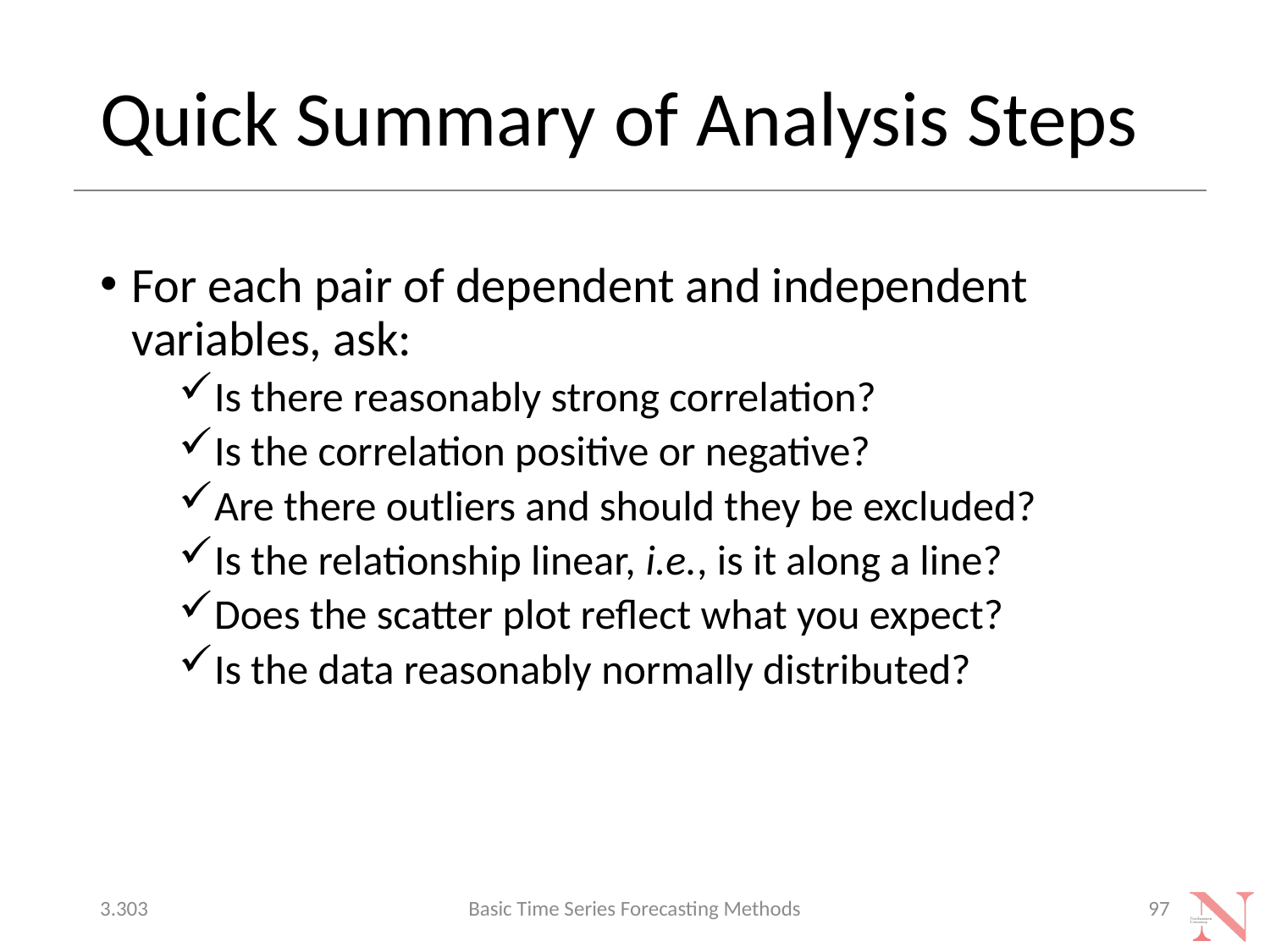

# Quick Summary of Analysis Steps
For each pair of dependent and independent variables, ask:
Is there reasonably strong correlation?
Is the correlation positive or negative?
Are there outliers and should they be excluded?
Is the relationship linear, i.e., is it along a line?
Does the scatter plot reflect what you expect?
Is the data reasonably normally distributed?
3.303
Basic Time Series Forecasting Methods
97